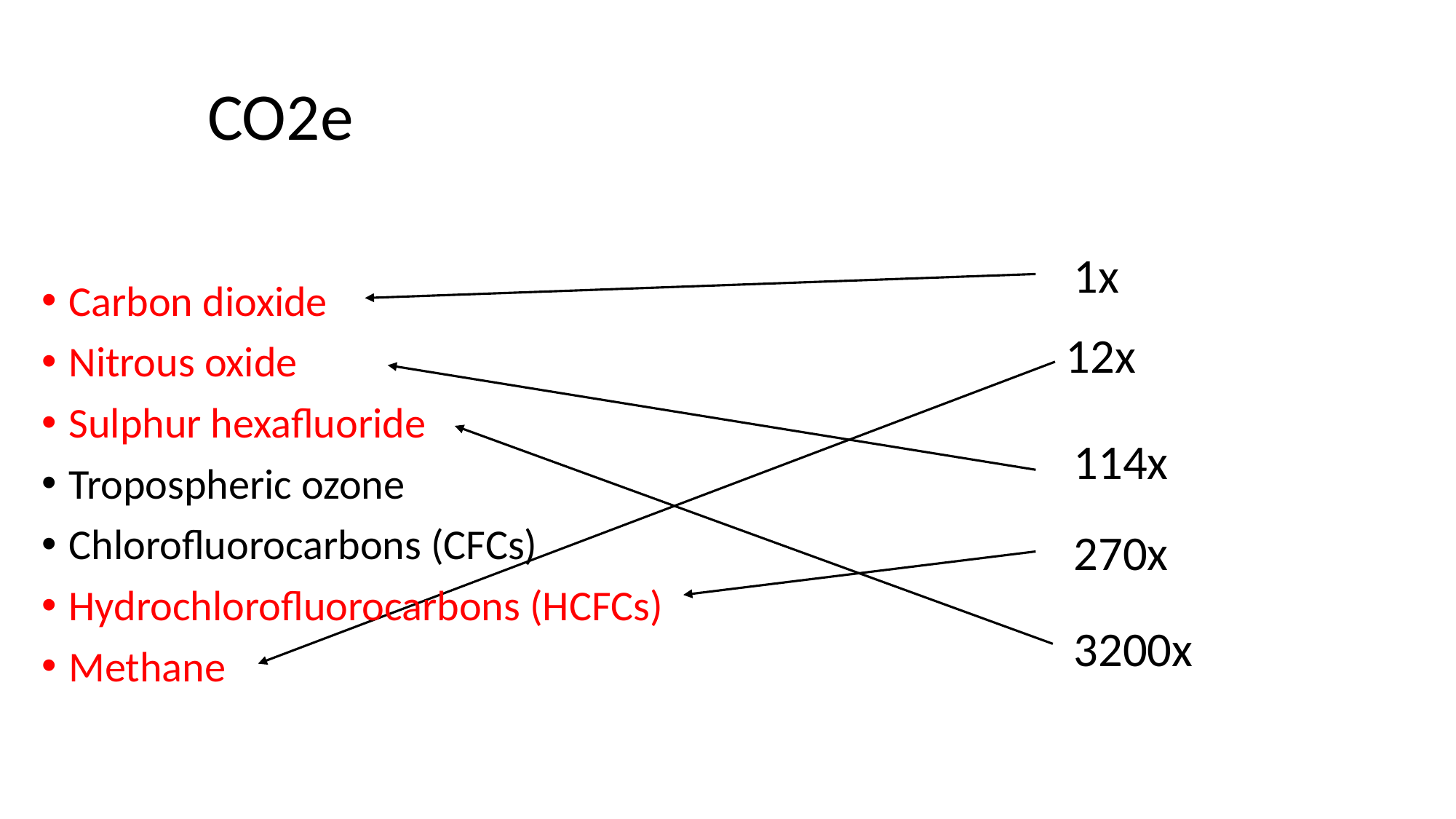

#
CO2e
1x
Carbon dioxide
Nitrous oxide
Sulphur hexafluoride
Tropospheric ozone
Chlorofluorocarbons (CFCs)
Hydrochlorofluorocarbons (HCFCs)
Methane

12x
114x
270x
3200x